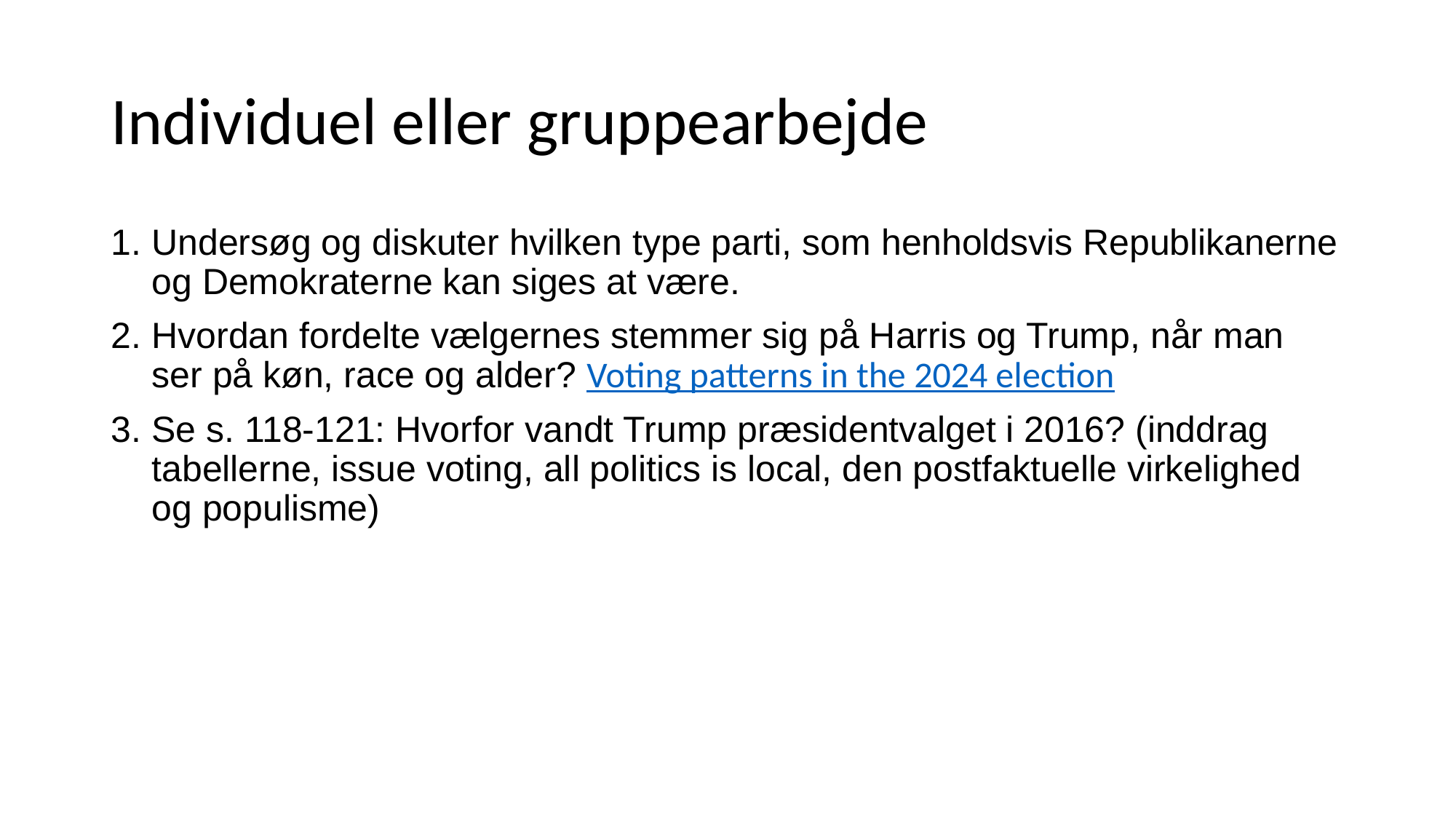

# Individuel eller gruppearbejde
Undersøg og diskuter hvilken type parti, som henholdsvis Republikanerne og Demokraterne kan siges at være.
Hvordan fordelte vælgernes stemmer sig på Harris og Trump, når man ser på køn, race og alder? Voting patterns in the 2024 election
Se s. 118-121: Hvorfor vandt Trump præsidentvalget i 2016? (inddrag tabellerne, issue voting, all politics is local, den postfaktuelle virkelighed og populisme)